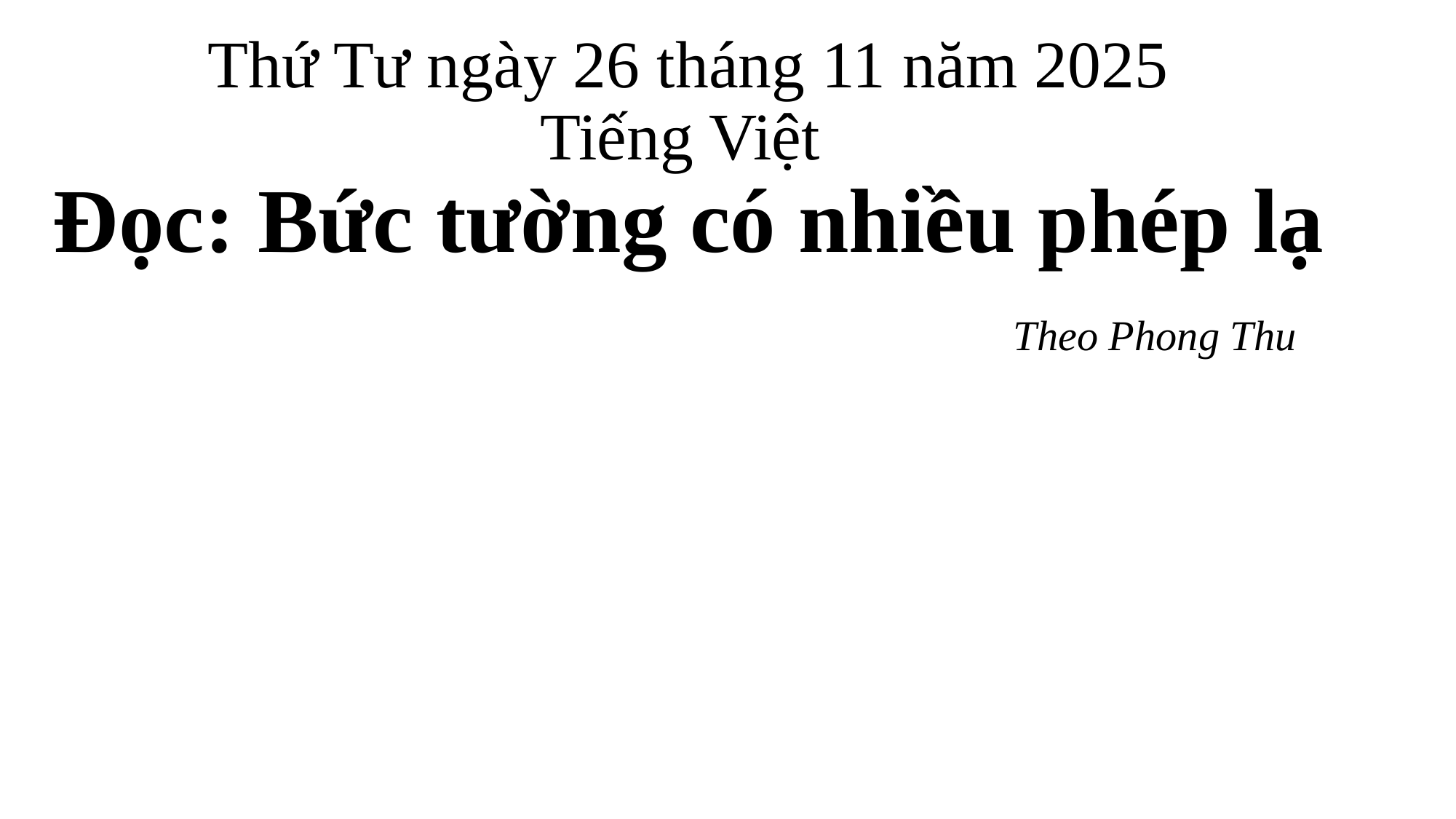

# Thứ Tư ngày 26 tháng 11 năm 2025 Tiếng Việt Đọc: Bức tường có nhiều phép lạ Theo Phong Thu